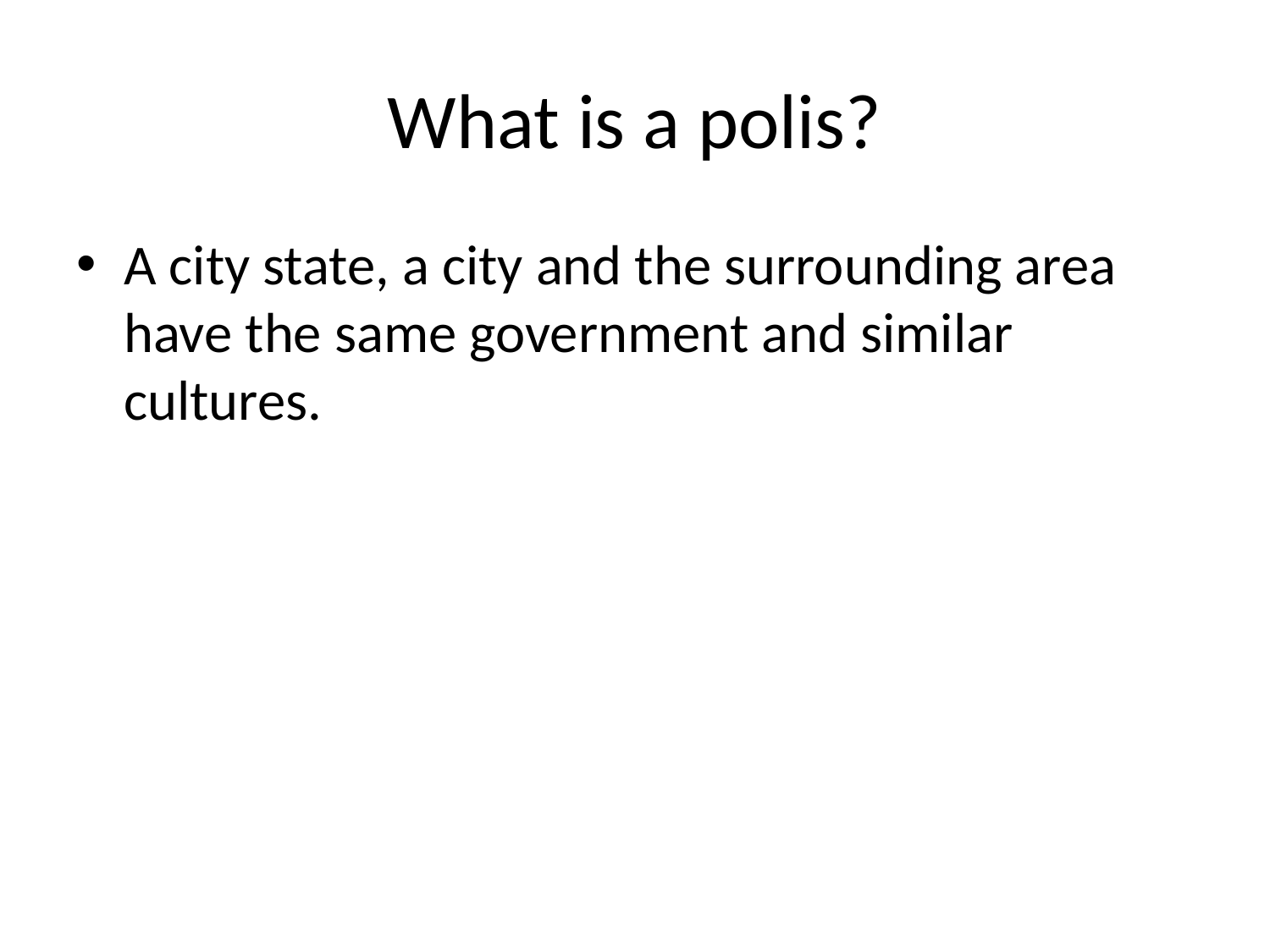

# What is a polis?
A city state, a city and the surrounding area have the same government and similar cultures.